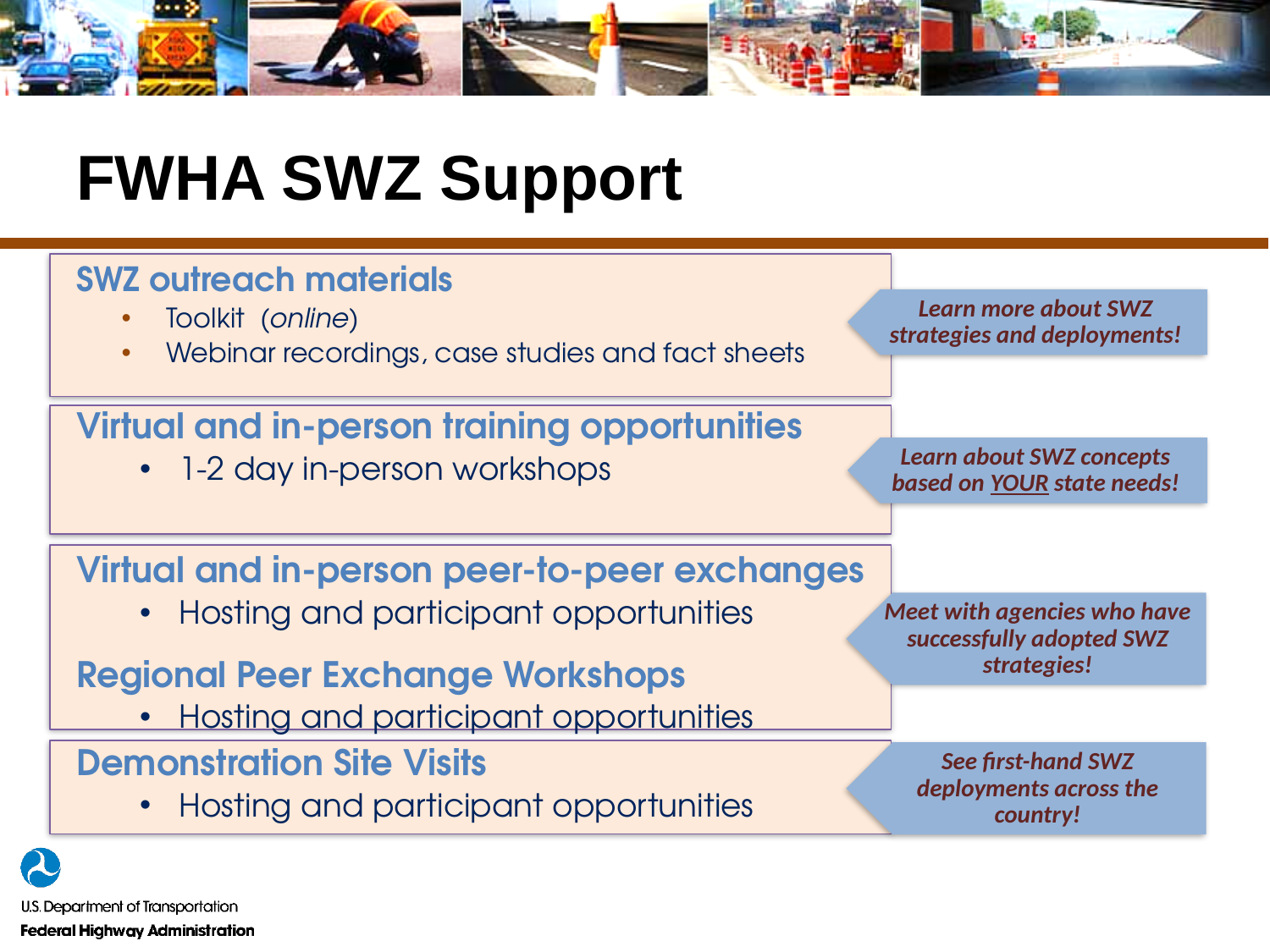

# FWHA SWZ Support

SWZ outreach materials
Toolkit  (online)
Webinar recordings, case studies and fact sheets

Learn more about SWZ strategies and deployments!
Virtual and in-person training opportunities
1-2 day in-person workshops

Learn about SWZ concepts based on YOUR state needs!

Virtual and in-person peer-to-peer exchanges
Hosting and participant opportunities
Regional Peer Exchange Workshops
Hosting and participant opportunities

Meet with agencies who have successfully adopted SWZ strategies!
Demonstration Site Visits
Hosting and participant opportunities

See first-hand SWZ deployments across the country!